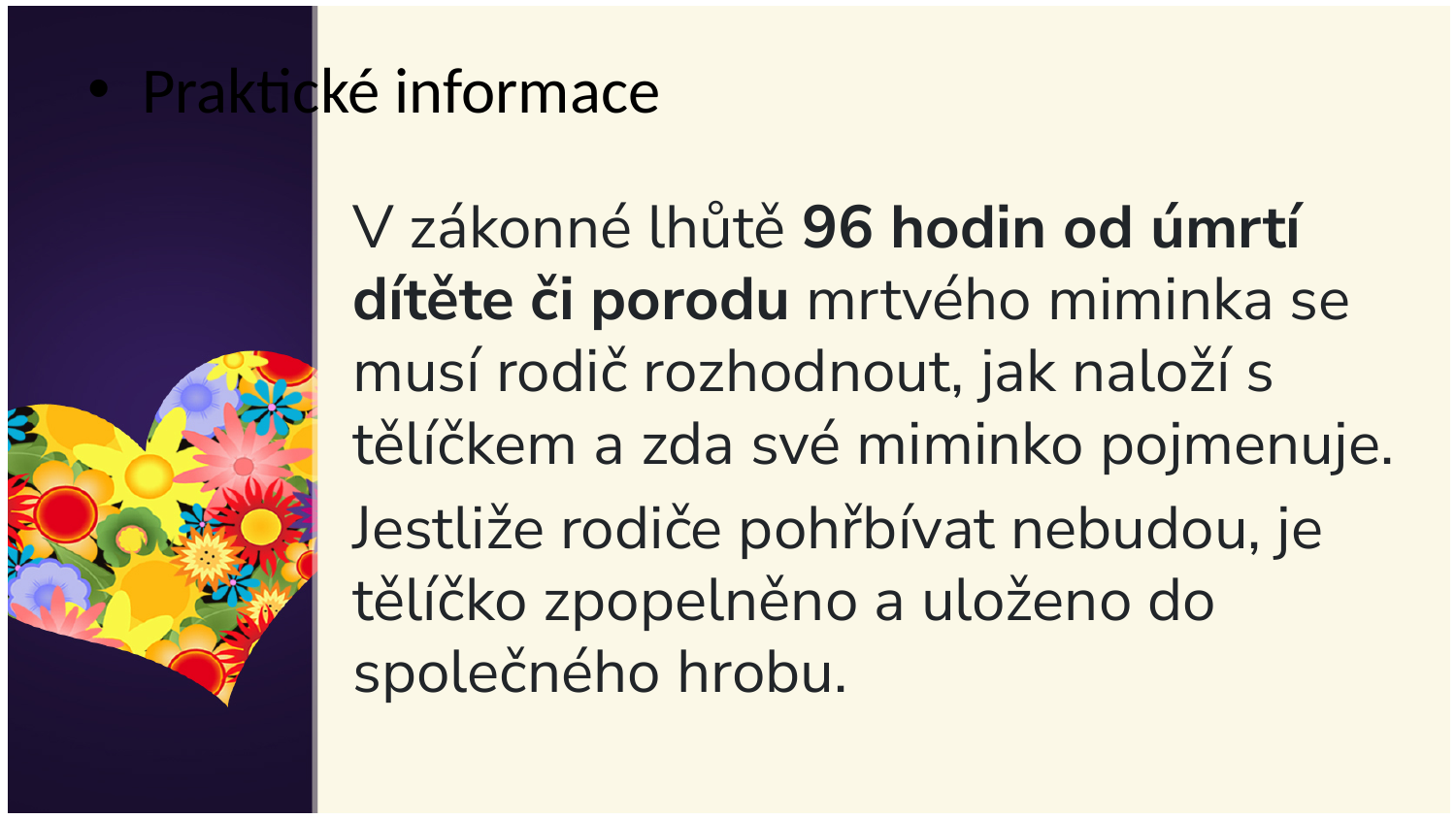

Praktické informace
V zákonné lhůtě 96 hodin od úmrtí dítěte či porodu mrtvého miminka se musí rodič rozhodnout, jak naloží s tělíčkem a zda své miminko pojmenuje.
Jestliže rodiče pohřbívat nebudou, je tělíčko zpopelněno a uloženo do společného hrobu.